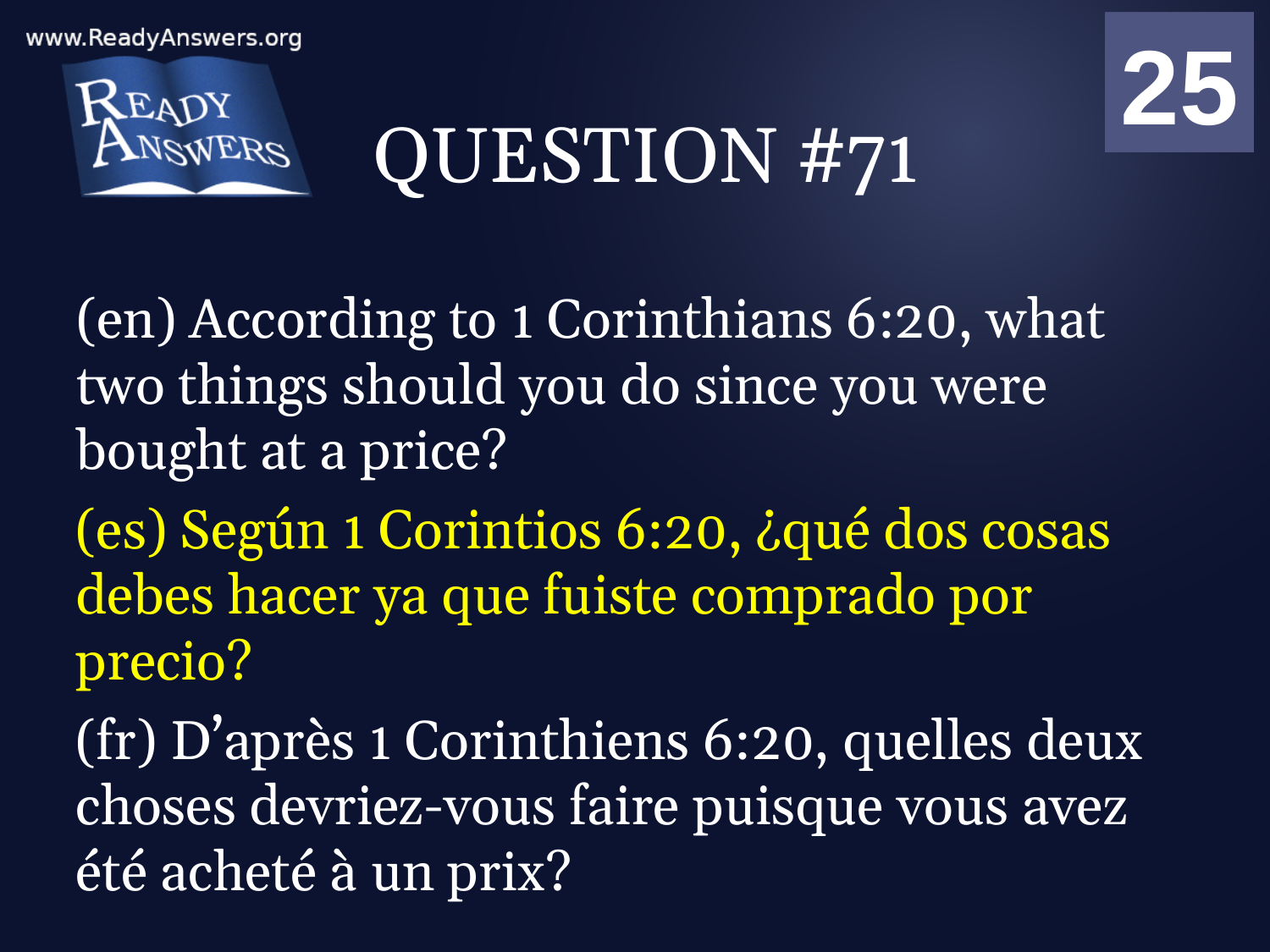

01
02
03
04
05
06
07
08
09
10
11
12
13
14
15
16
17
18
19
20
21
22
23
24
25
00
# QUESTION #71
(en) According to 1 Corinthians 6:20, what two things should you do since you were bought at a price?
(es) Según 1 Corintios 6:20, ¿qué dos cosas debes hacer ya que fuiste comprado por precio?
(fr) D’après 1 Corinthiens 6:20, quelles deux choses devriez-vous faire puisque vous avez été acheté à un prix?